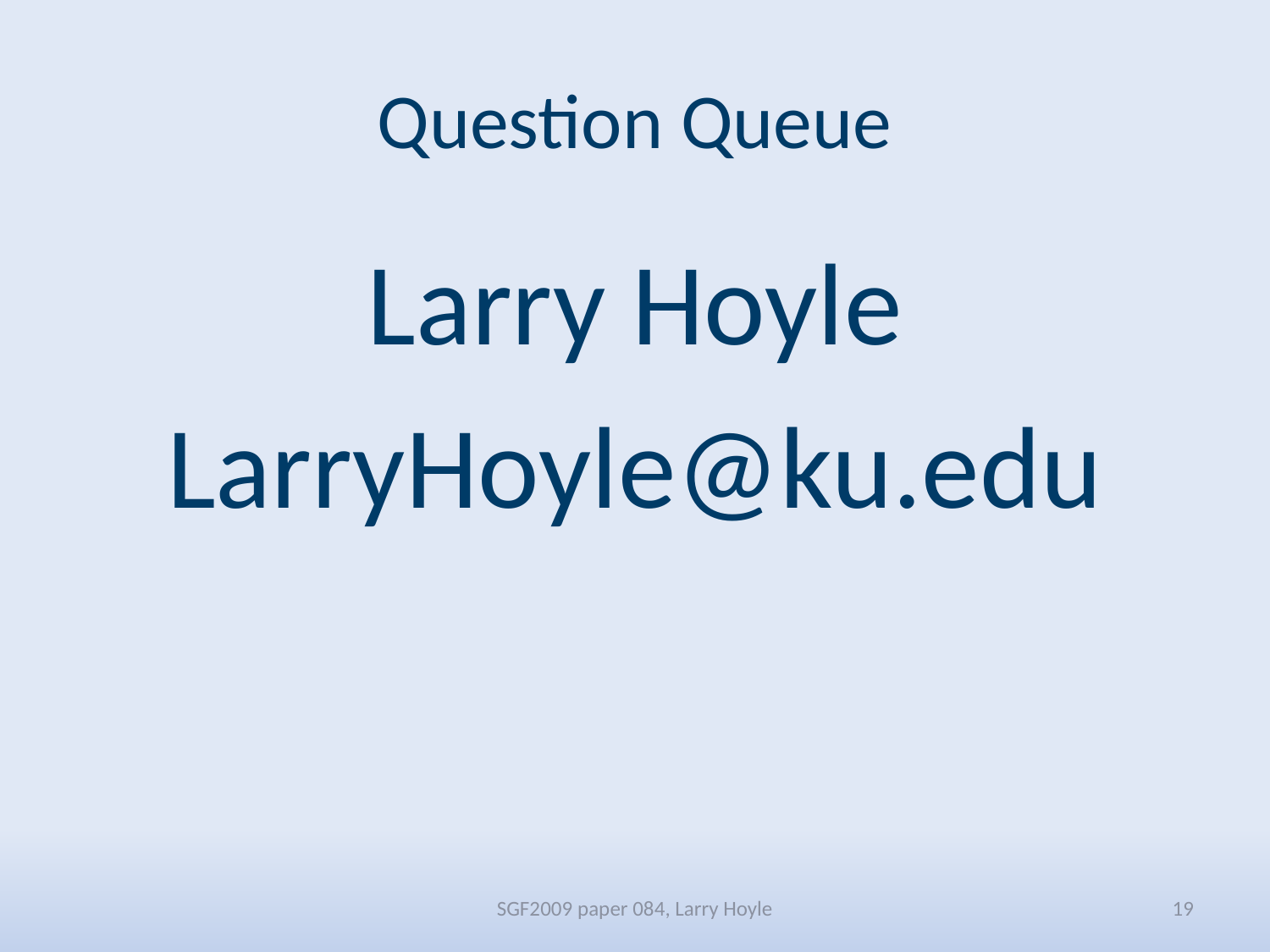

# Question Queue
Larry Hoyle
LarryHoyle@ku.edu
SGF2009 paper 084, Larry Hoyle
19